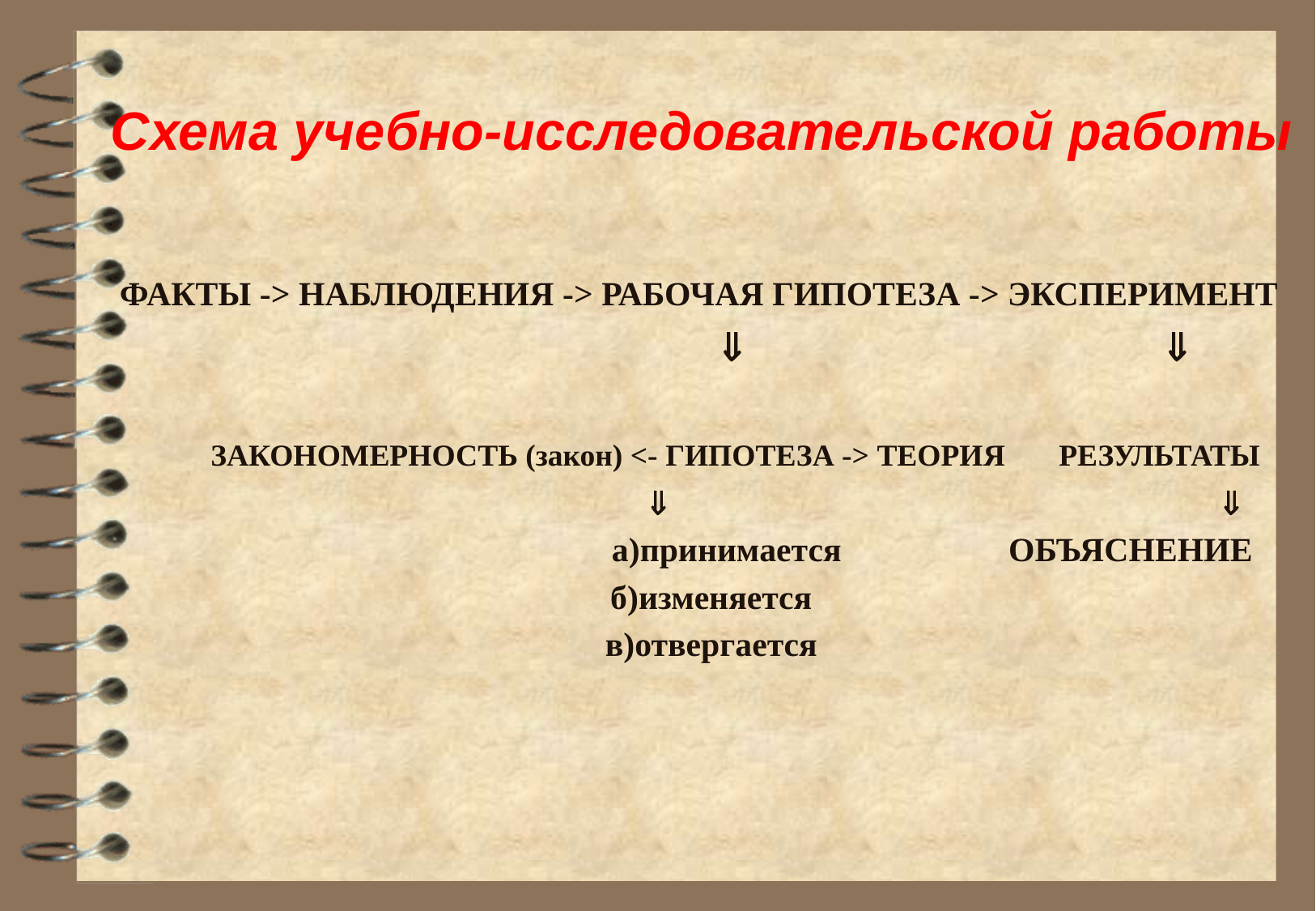

# Схема учебно-исследовательской работы
ФАКТЫ -> НАБЛЮДЕНИЯ -> РАБОЧАЯ ГИПОТЕЗА -> ЭКСПЕРИМЕНТ
                                                     ⇓	                            ⇓
         ЗАКОНОМЕРНОСТЬ (закон) <- ГИПОТЕЗА -> ТЕОРИЯ       РЕЗУЛЬТАТЫ
                                                       ⇓	                                                   ⇓
                                                    а)принимается	             ОБЪЯСНЕНИЕ
б)изменяется
в)отвергается